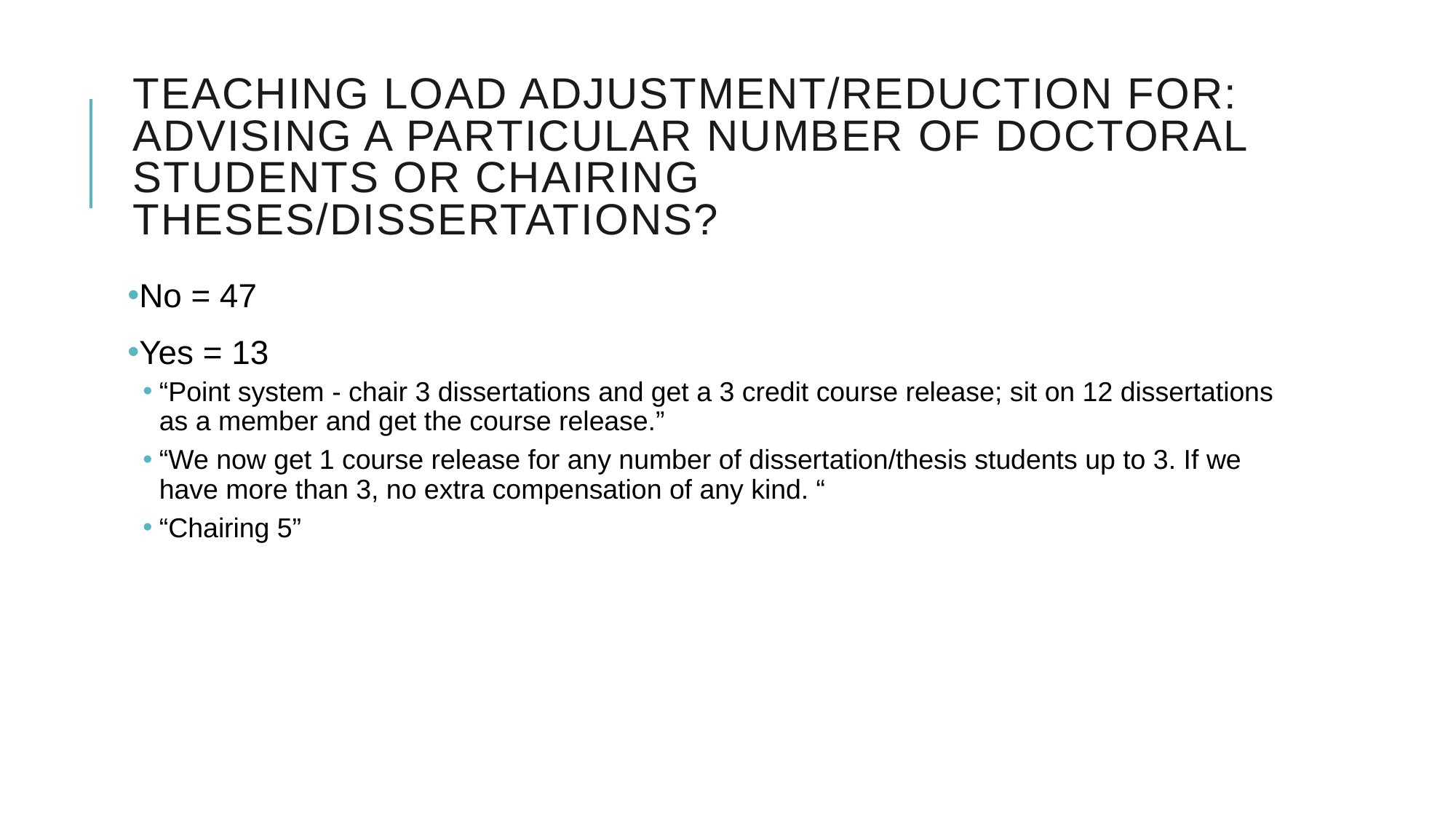

# Teaching load adjustment/reduction for: advising a particular number of doctoral students or chairing theses/dissertations?
No = 47
Yes = 13
“Point system - chair 3 dissertations and get a 3 credit course release; sit on 12 dissertations as a member and get the course release.”
“We now get 1 course release for any number of dissertation/thesis students up to 3. If we have more than 3, no extra compensation of any kind. “
“Chairing 5”